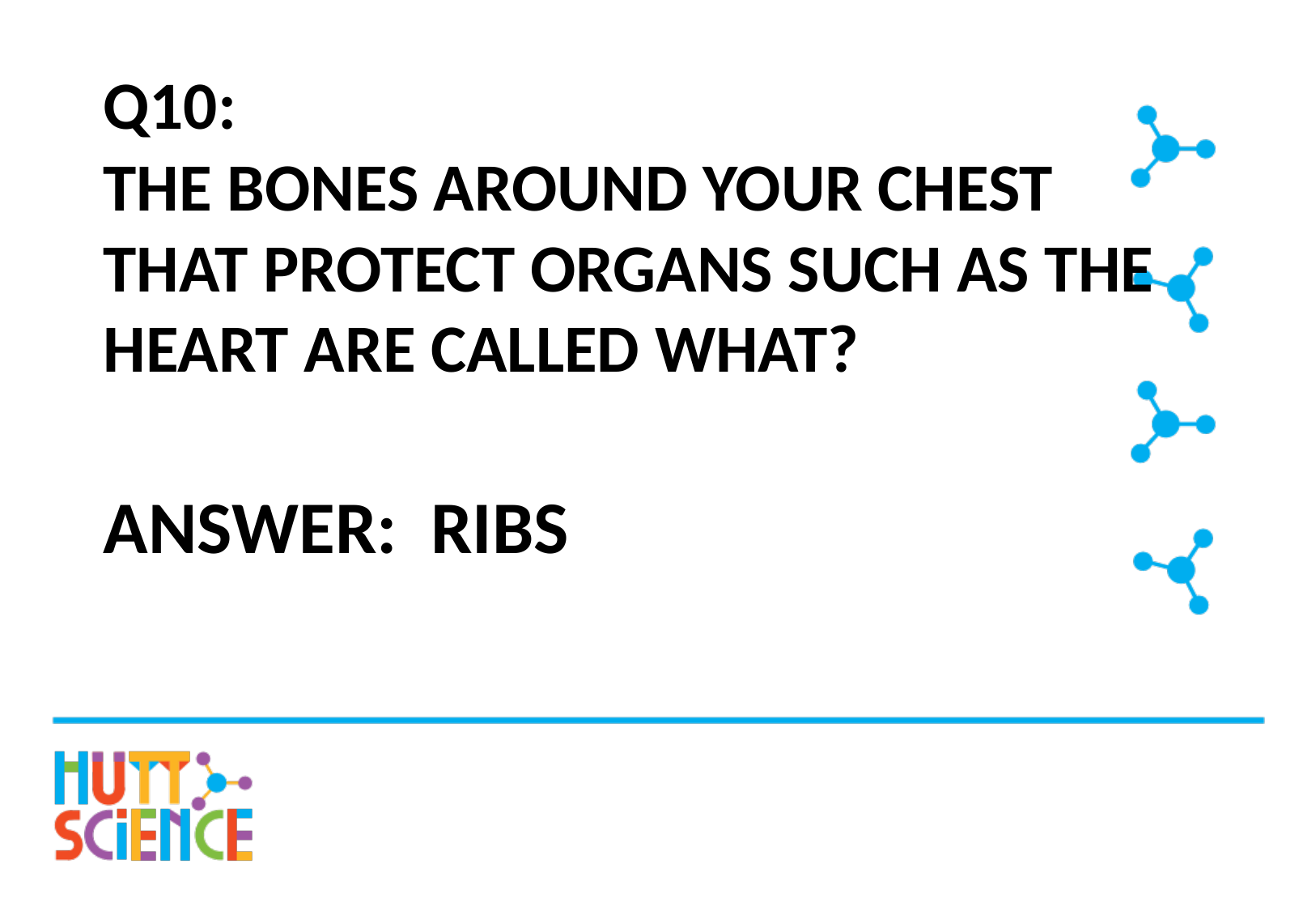

# Q10: The bones around your chest that protect organs such as the heart are called what?
Answer:  Ribs